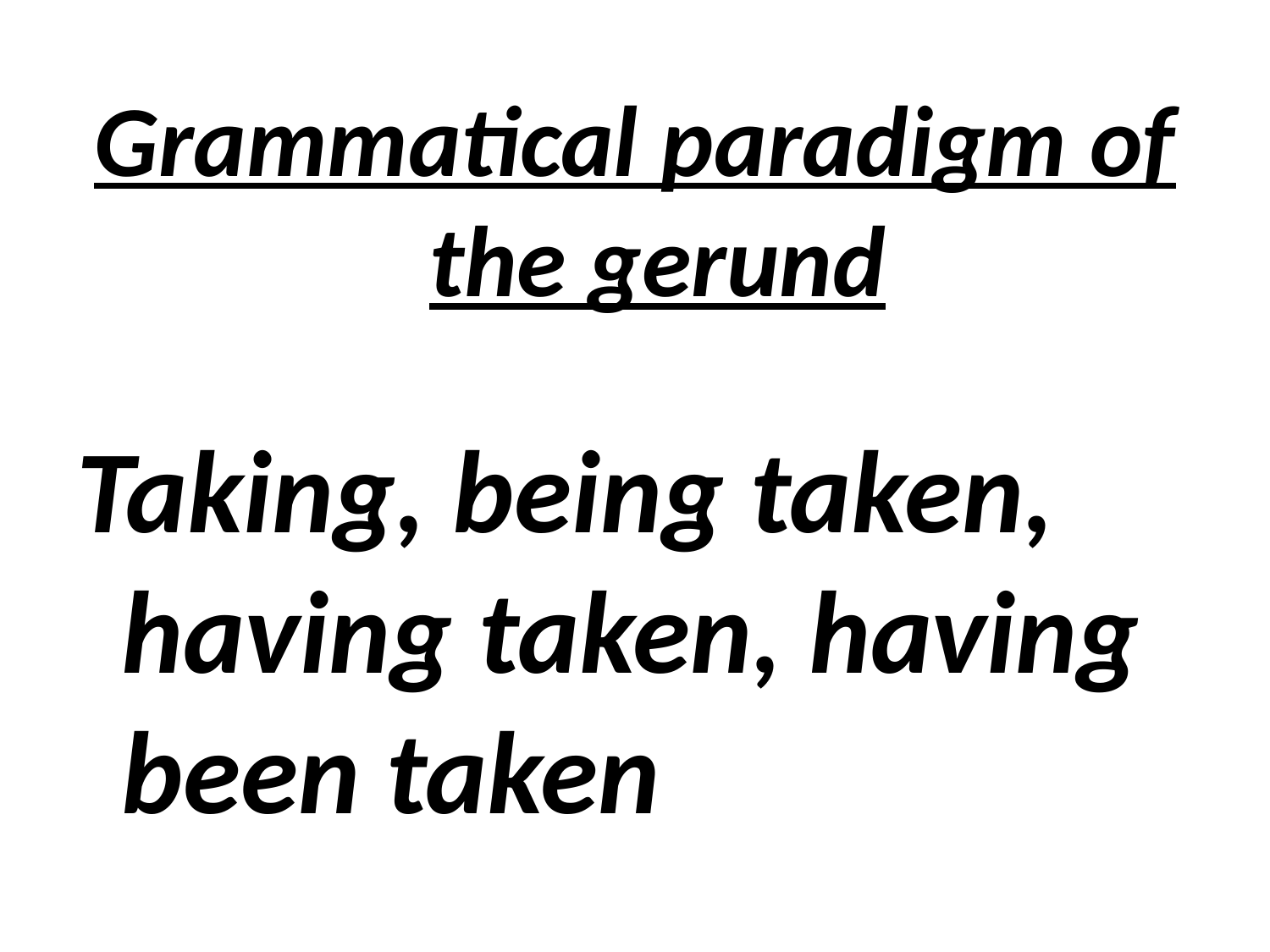

Grammatical paradigm of the gerund

Taking, being taken, having taken, having been taken